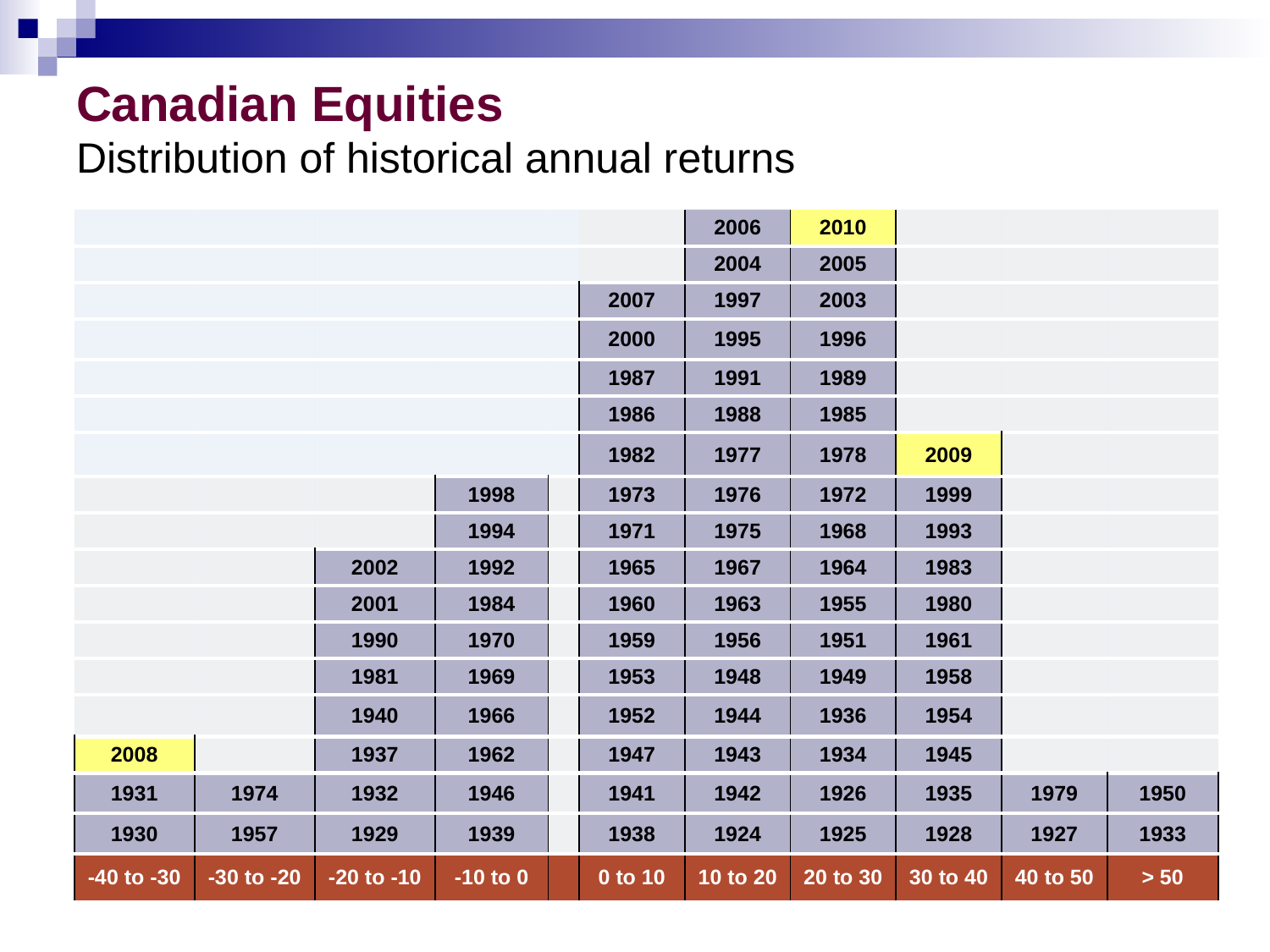

# Canadian Equities Distribution of historical annual returns
|  |  |  |  |  |  | 2006 | 2010 |  |  |  |
| --- | --- | --- | --- | --- | --- | --- | --- | --- | --- | --- |
|  |  |  |  |  |  | 2004 | 2005 |  |  |  |
|  |  |  |  |  | 2007 | 1997 | 2003 |  |  |  |
|  |  |  |  |  | 2000 | 1995 | 1996 |  |  |  |
|  |  |  |  |  | 1987 | 1991 | 1989 |  |  |  |
|  |  |  |  |  | 1986 | 1988 | 1985 |  |  |  |
|  |  |  |  |  | 1982 | 1977 | 1978 | 2009 |  |  |
|  |  |  | 1998 |  | 1973 | 1976 | 1972 | 1999 |  |  |
|  |  |  | 1994 |  | 1971 | 1975 | 1968 | 1993 |  |  |
|  |  | 2002 | 1992 |  | 1965 | 1967 | 1964 | 1983 |  |  |
|  |  | 2001 | 1984 |  | 1960 | 1963 | 1955 | 1980 |  |  |
|  |  | 1990 | 1970 |  | 1959 | 1956 | 1951 | 1961 |  |  |
|  |  | 1981 | 1969 |  | 1953 | 1948 | 1949 | 1958 |  |  |
|  |  | 1940 | 1966 |  | 1952 | 1944 | 1936 | 1954 |  |  |
| 2008 |  | 1937 | 1962 |  | 1947 | 1943 | 1934 | 1945 |  |  |
| 1931 | 1974 | 1932 | 1946 |  | 1941 | 1942 | 1926 | 1935 | 1979 | 1950 |
| 1930 | 1957 | 1929 | 1939 |  | 1938 | 1924 | 1925 | 1928 | 1927 | 1933 |
| -40 to -30 | -30 to -20 | -20 to -10 | -10 to 0 |  | 0 to 10 | 10 to 20 | 20 to 30 | 30 to 40 | 40 to 50 | > 50 |